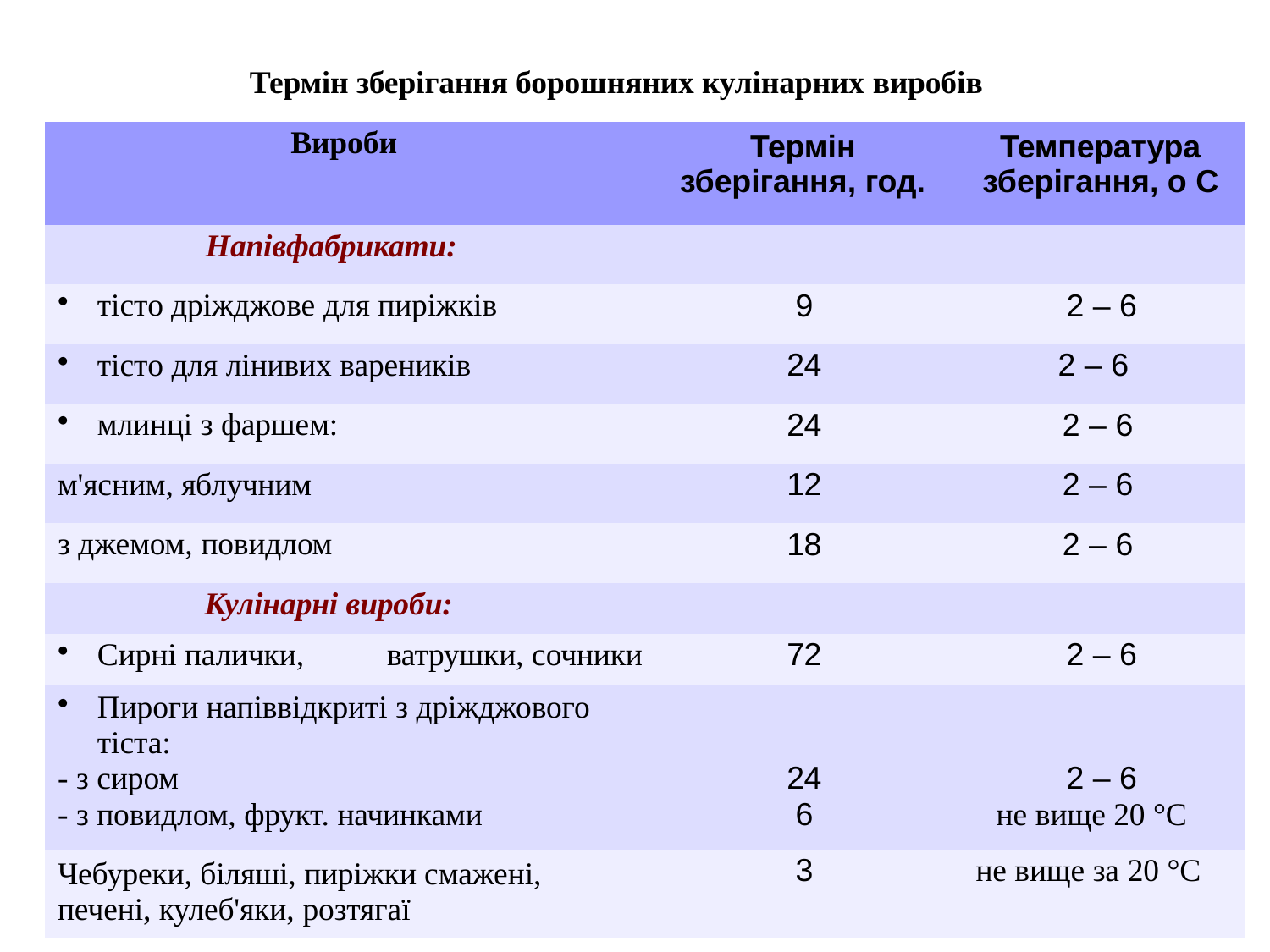

Термін зберігання борошняних кулінарних виробів
| Вироби | Термін зберігання, год. | Температура зберігання, о С |
| --- | --- | --- |
| Напівфабрикати: |  |  |
| тісто дріжджове для пиріжків | 9 | 2 – 6 |
| тісто для лінивих вареників | 24 | 2 – 6 |
| млинці з фаршем: | 24 | 2 – 6 |
| м'ясним, яблучним | 12 | 2 – 6 |
| з джемом, повидлом | 18 | 2 – 6 |
| Кулінарні вироби: |  |  |
| Сирні палички, ватрушки, сочники | 72 | 2 – 6 |
| Пироги напіввідкриті з дріжджового |  |  |
| тіста: |  |  |
| - з сиром | 24 | 2 – 6 |
| - з повидлом, фрукт. начинками | 6 | не вище 20 °С |
| Чебуреки, біляші, пиріжки смажені, печені, кулеб'яки, розтягаї | 3 | не вище за 20 °С |